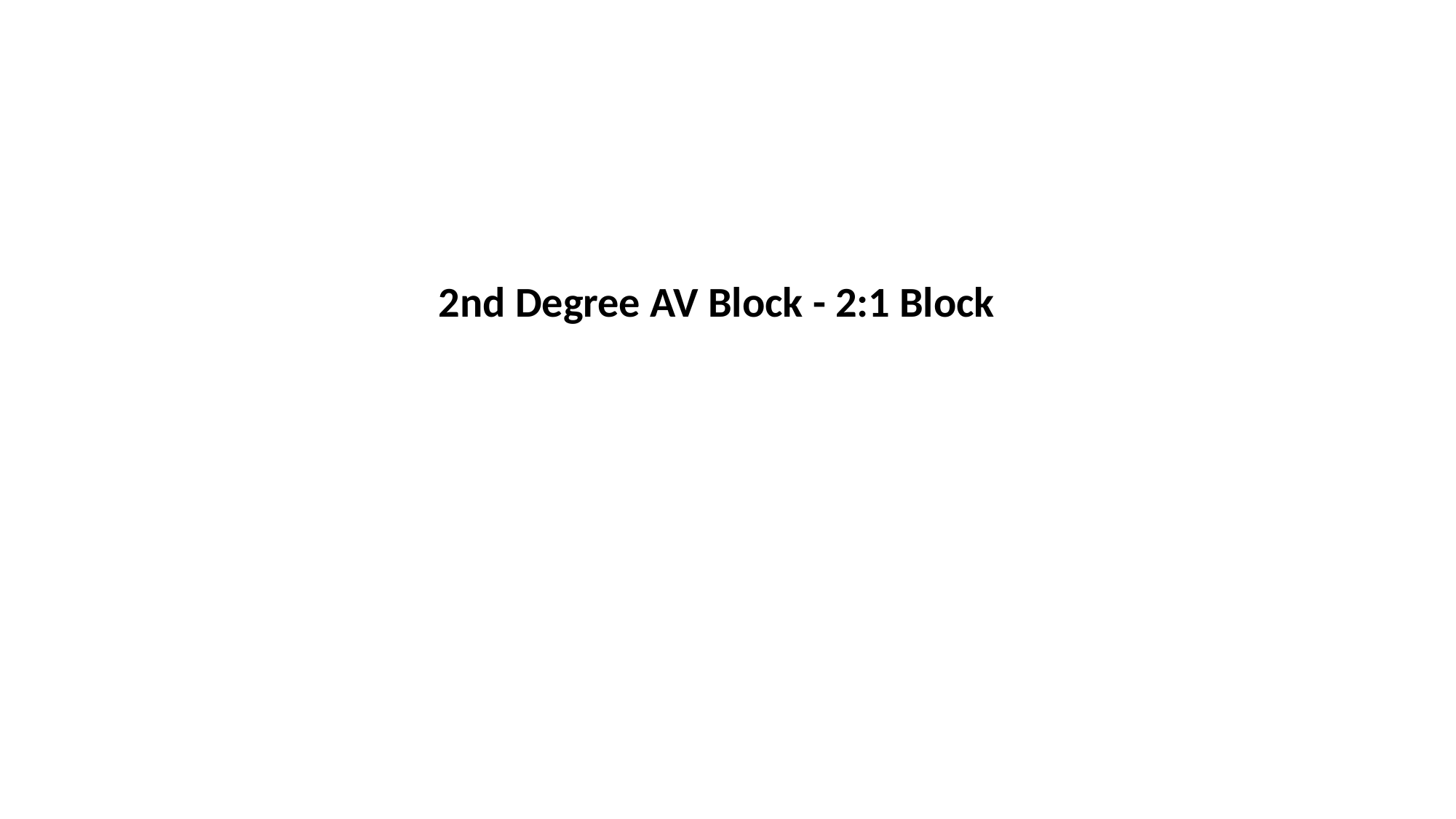

2nd Degree AV Block - 2:1 Block